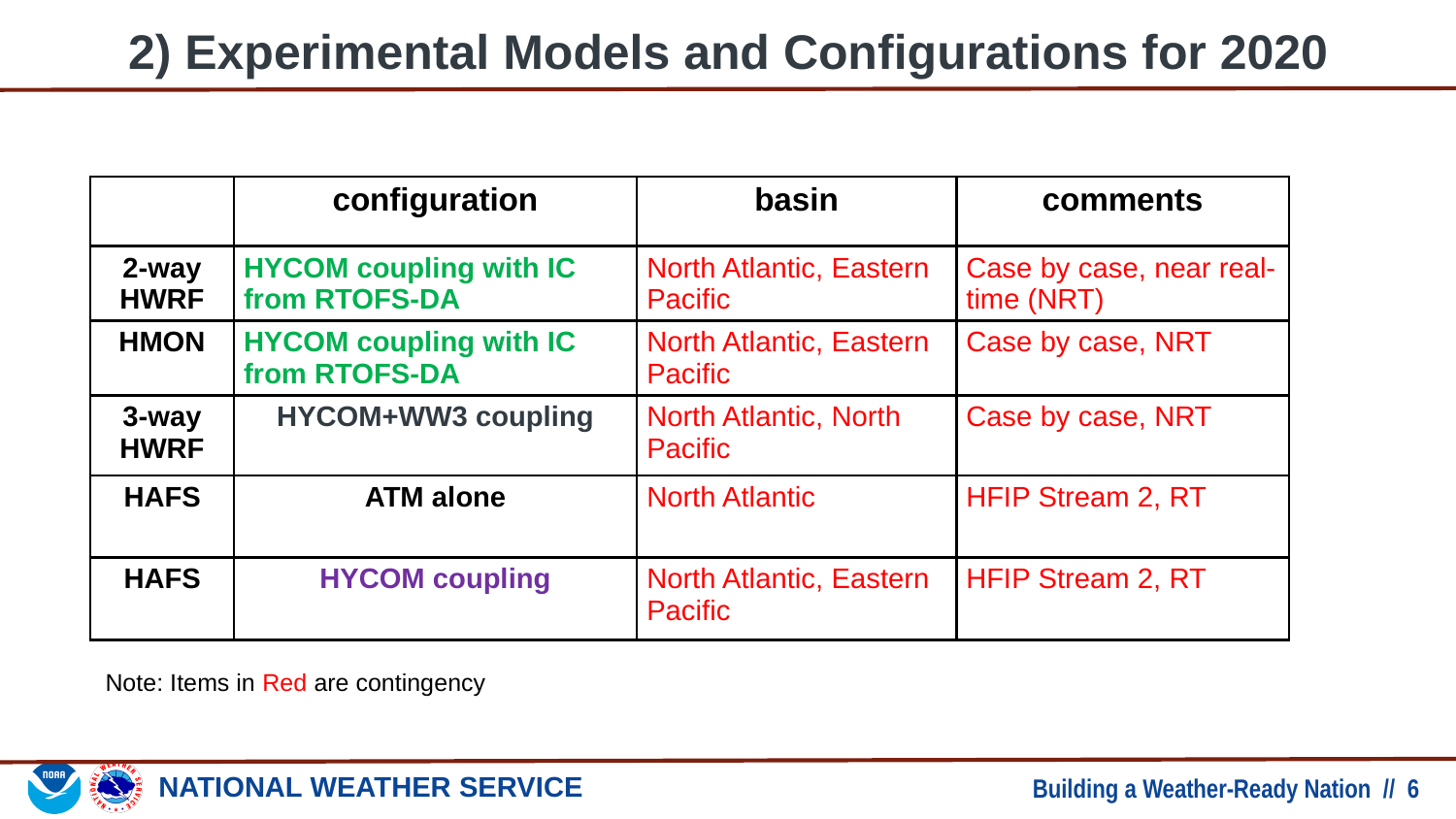

# 2) Experimental Models and Configurations for 2020

|  | configuration | basin | comments |
| --- | --- | --- | --- |
| 2-way HWRF | HYCOM coupling with IC from RTOFS-DA | North Atlantic, Eastern Pacific | Case by case, near real-time (NRT) |
| HMON | HYCOM coupling with IC from RTOFS-DA | North Atlantic, Eastern Pacific | Case by case, NRT |
| 3-way HWRF | HYCOM+WW3 coupling | North Atlantic, North Pacific | Case by case, NRT |
| HAFS | ATM alone | North Atlantic | HFIP Stream 2, RT |
| HAFS | HYCOM coupling | North Atlantic, Eastern Pacific | HFIP Stream 2, RT |
Note: Items in Red are contingency